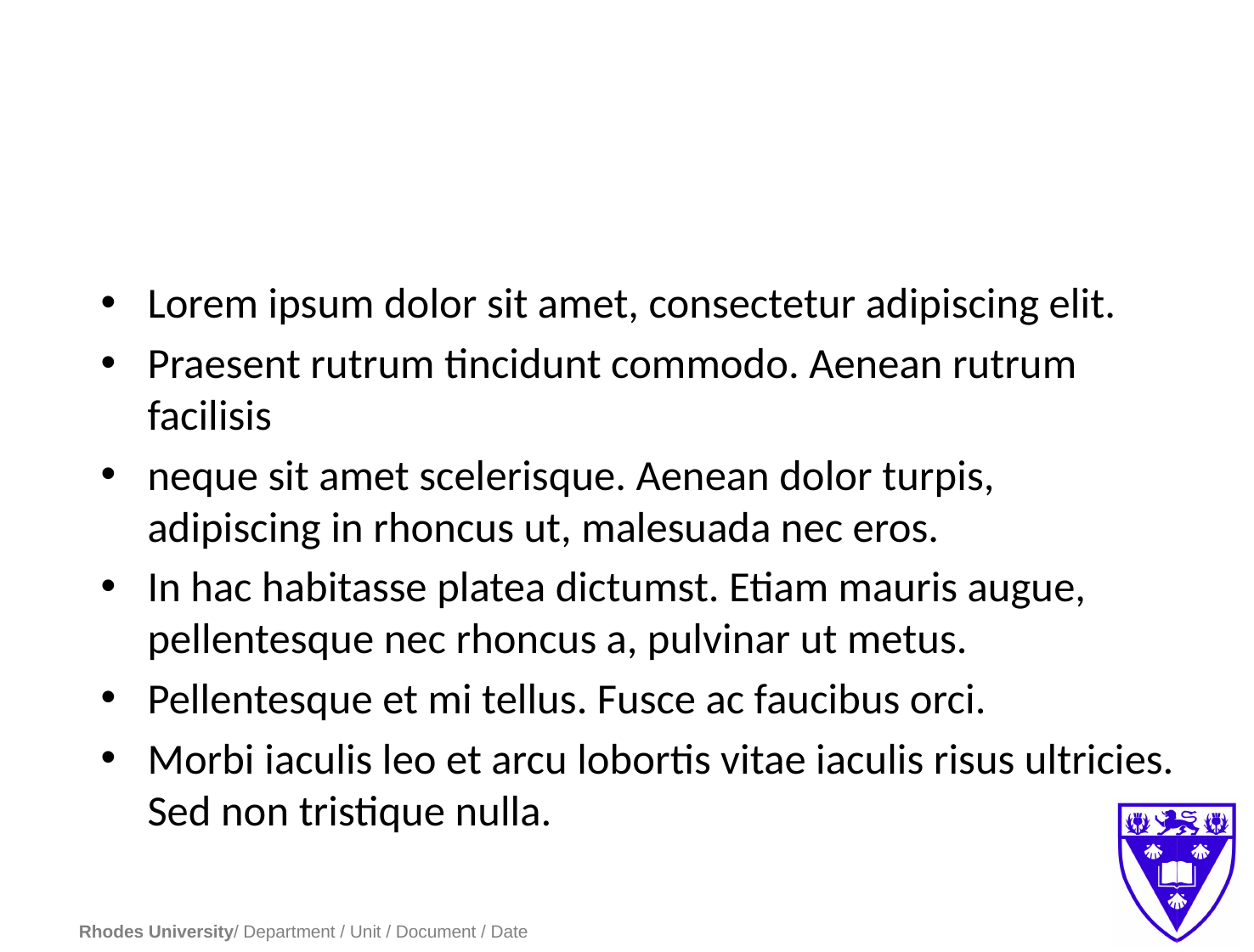

#
Lorem ipsum dolor sit amet, consectetur adipiscing elit.
Praesent rutrum tincidunt commodo. Aenean rutrum facilisis
neque sit amet scelerisque. Aenean dolor turpis, adipiscing in rhoncus ut, malesuada nec eros.
In hac habitasse platea dictumst. Etiam mauris augue, pellentesque nec rhoncus a, pulvinar ut metus.
Pellentesque et mi tellus. Fusce ac faucibus orci.
Morbi iaculis leo et arcu lobortis vitae iaculis risus ultricies. Sed non tristique nulla.
Rhodes University/ Department / Unit / Document / Date